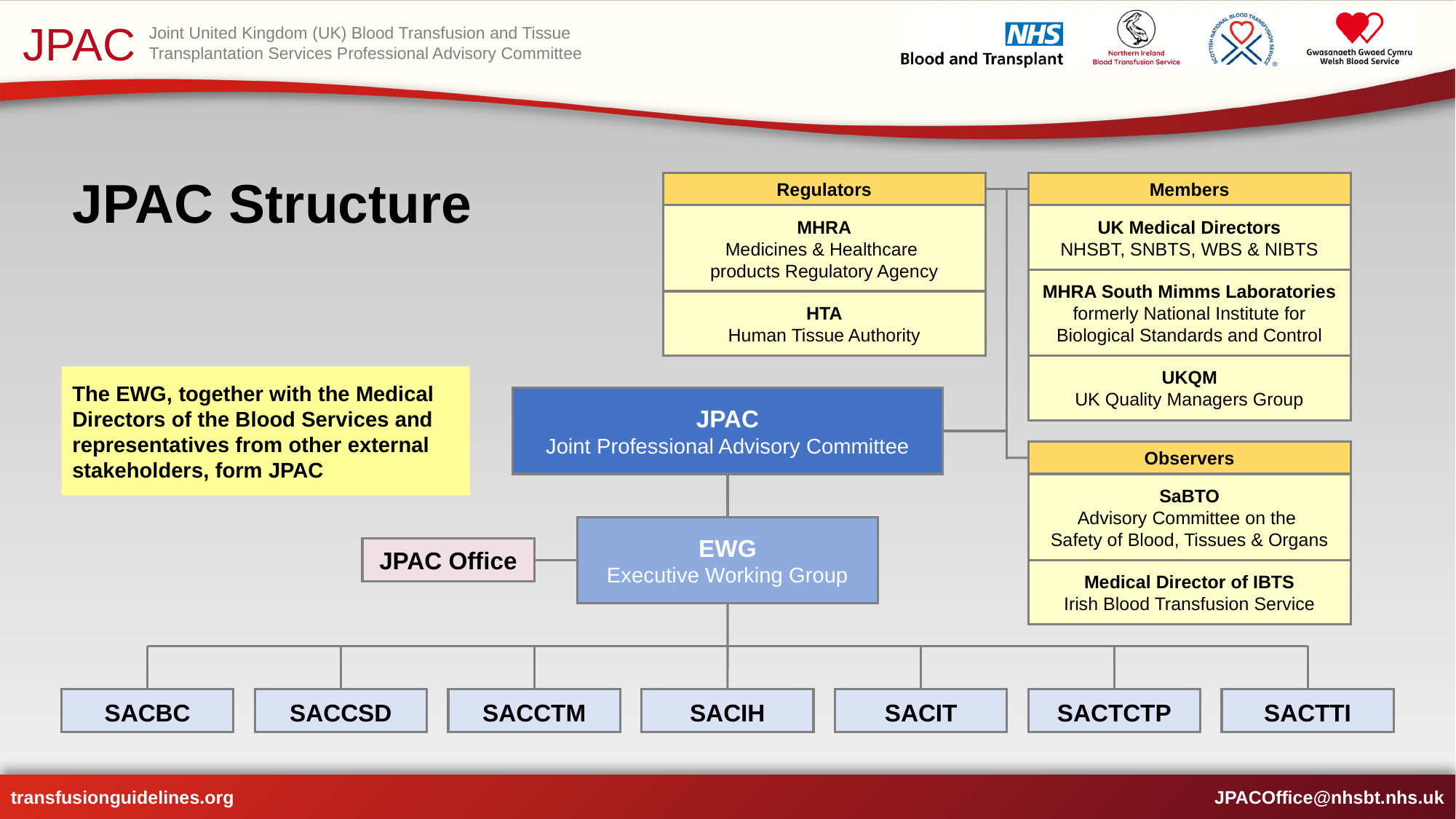

# JPAC Structure
Regulators
Members
MHRA
Medicines & Healthcare
products Regulatory Agency
UK Medical Directors
NHSBT, SNBTS, WBS & NIBTS
MHRA South Mimms Laboratories
formerly National Institute for Biological Standards and Control
HTA
Human Tissue Authority
UKQM
UK Quality Managers Group
Observers
SaBTO
Advisory Committee on the
Safety of Blood, Tissues & Organs
Medical Director of IBTS
Irish Blood Transfusion Service
The EWG, together with the Medical Directors of the Blood Services and representatives from other external stakeholders, form JPAC
JPAC
Joint Professional Advisory Committee
EWG
Executive Working Group
JPAC Office
SACBC
SACCSD
SACCTM
SACIH
SACIT
SACTCTP
SACTTI